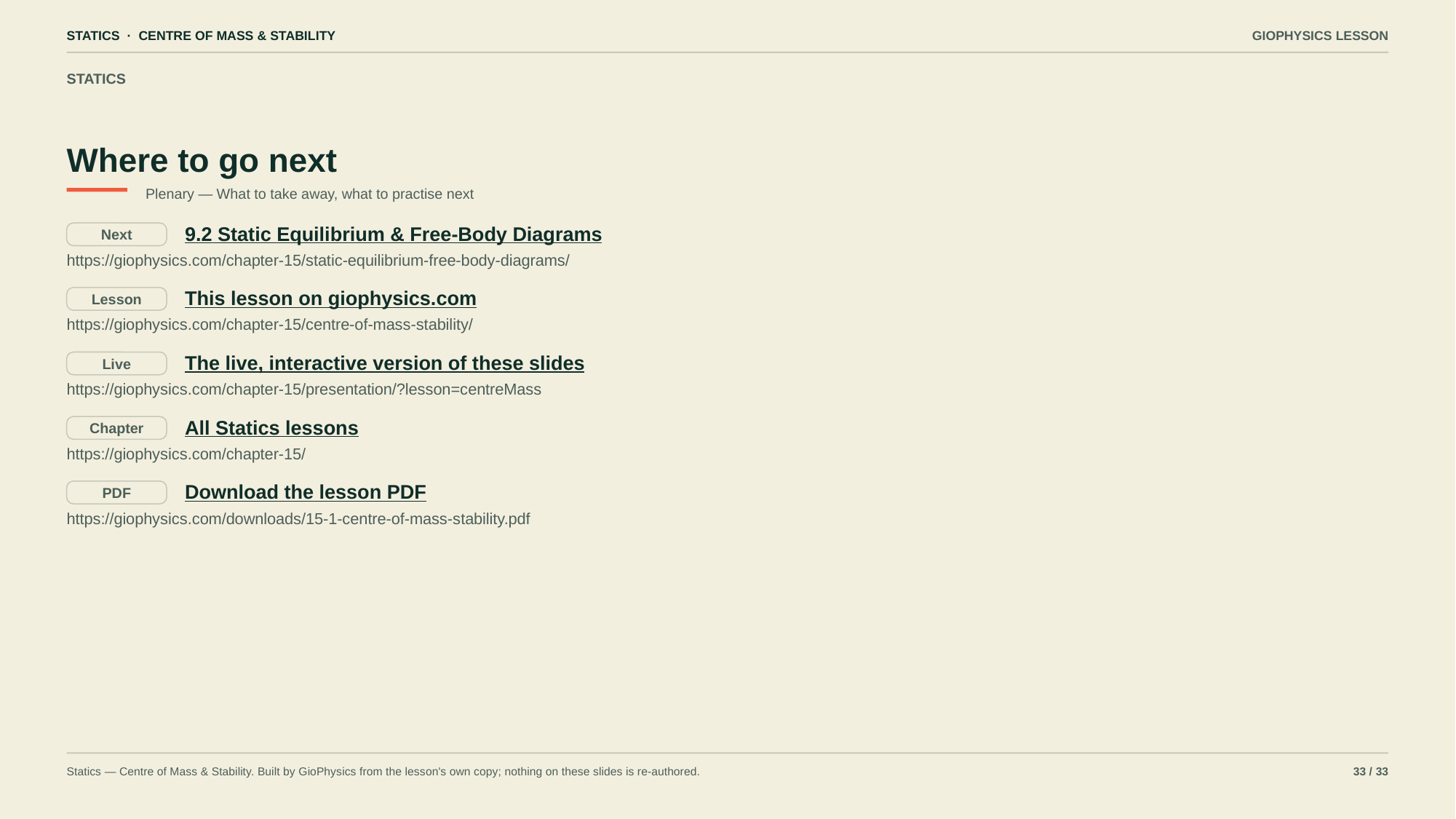

STATICS  ·  CENTRE OF MASS & STABILITY
GIOPHYSICS LESSON

STATICS
Where to go next
Plenary — What to take away, what to practise next

9.2 Static Equilibrium & Free-Body Diagrams

Next
https://giophysics.com/chapter-15/static-equilibrium-free-body-diagrams/
This lesson on giophysics.com

Lesson
https://giophysics.com/chapter-15/centre-of-mass-stability/
The live, interactive version of these slides

Live
https://giophysics.com/chapter-15/presentation/?lesson=centreMass
All Statics lessons

Chapter
https://giophysics.com/chapter-15/
Download the lesson PDF

PDF
https://giophysics.com/downloads/15-1-centre-of-mass-stability.pdf

Statics — Centre of Mass & Stability. Built by GioPhysics from the lesson's own copy; nothing on these slides is re-authored.
33 / 33